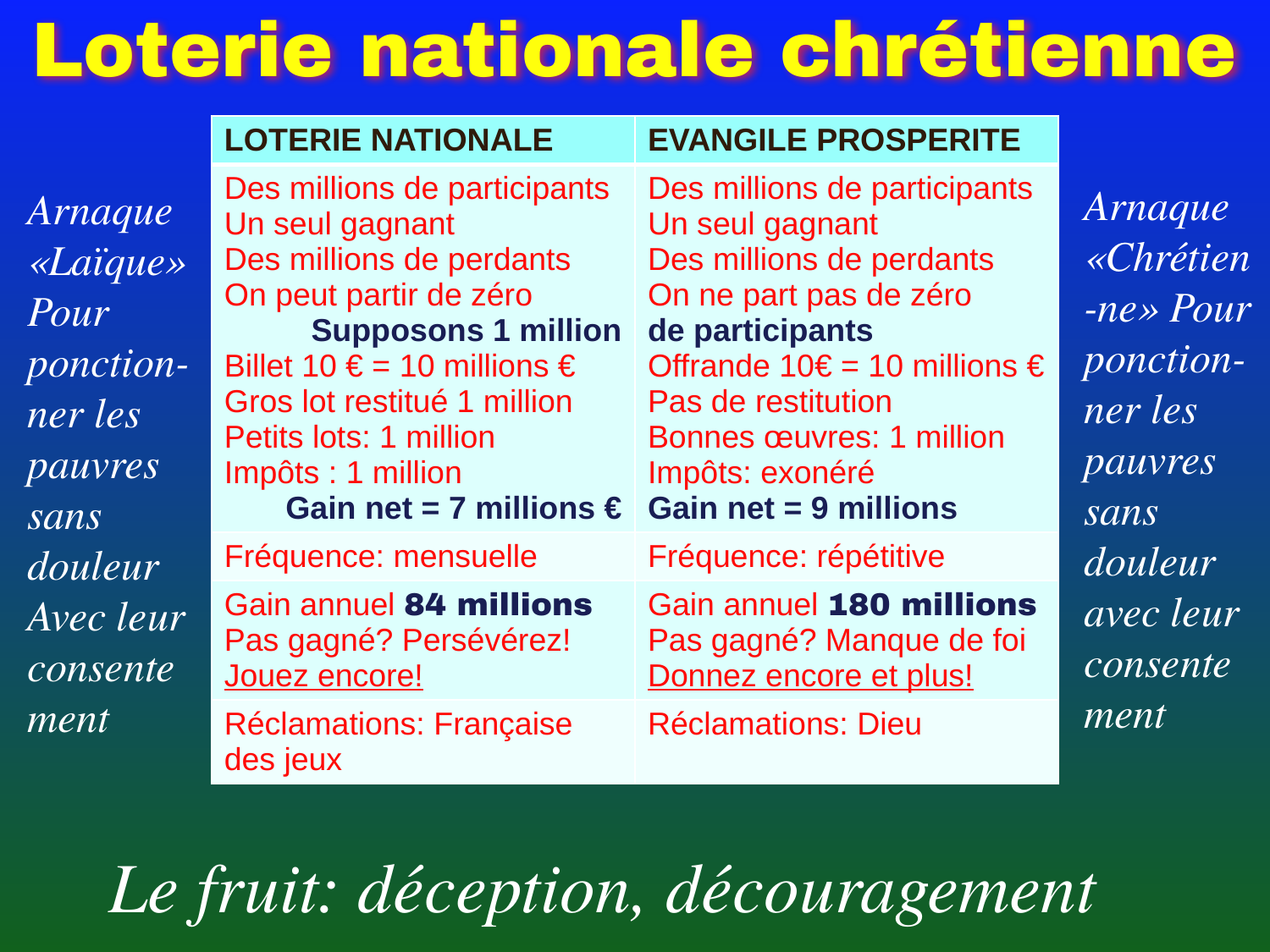

# Loterie nationale chrétienne
| LOTERIE NATIONALE | EVANGILE PROSPERITE |
| --- | --- |
| Des millions de participants Un seul gagnant Des millions de perdants On peut partir de zéro Supposons 1 million Billet 10 € = 10 millions € Gros lot restitué 1 million Petits lots: 1 million Impôts : 1 million Gain net = 7 millions € | Des millions de participants Un seul gagnant Des millions de perdants On ne part pas de zéro de participants Offrande 10€ = 10 millions € Pas de restitution Bonnes œuvres: 1 million Impôts: exonéré Gain net = 9 millions |
| Fréquence: mensuelle | Fréquence: répétitive |
| Gain annuel 84 millions Pas gagné? Persévérez! Jouez encore! | Gain annuel 180 millions Pas gagné? Manque de foi Donnez encore et plus! |
| Réclamations: Française des jeux | Réclamations: Dieu |
Arnaque
«Chrétien-ne» Pour ponction- ner les pauvres
sans douleur avec leur consentement
Arnaque
«Laïque»
Pour ponction-ner les pauvres
sans douleur
Avec leur consentement
Le fruit: déception, découragement